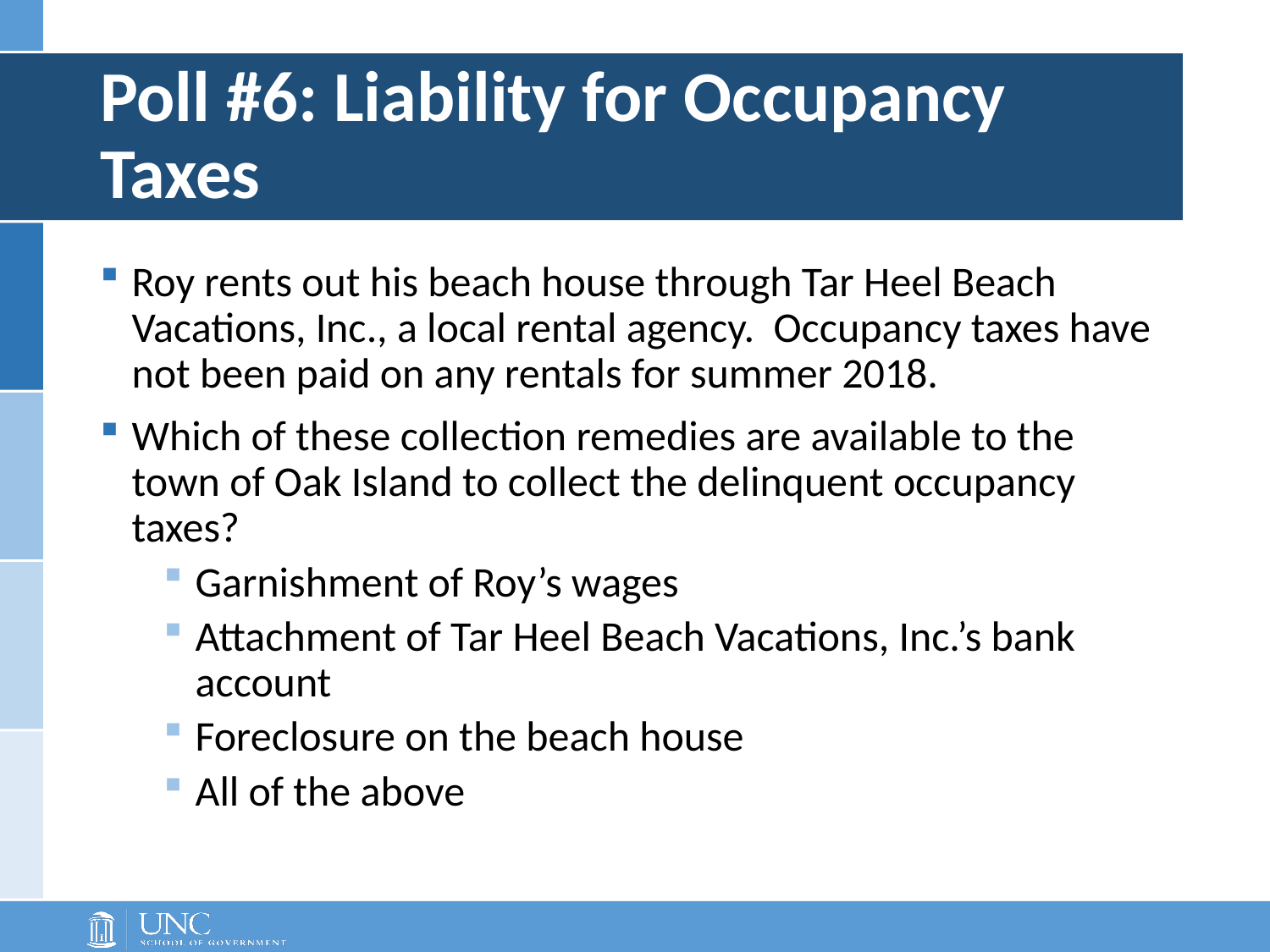

# Poll #6: Liability for Occupancy Taxes
Roy rents out his beach house through Tar Heel Beach Vacations, Inc., a local rental agency.  Occupancy taxes have not been paid on any rentals for summer 2018.
Which of these collection remedies are available to the town of Oak Island to collect the delinquent occupancy taxes?
Garnishment of Roy’s wages
Attachment of Tar Heel Beach Vacations, Inc.’s bank account
Foreclosure on the beach house
All of the above